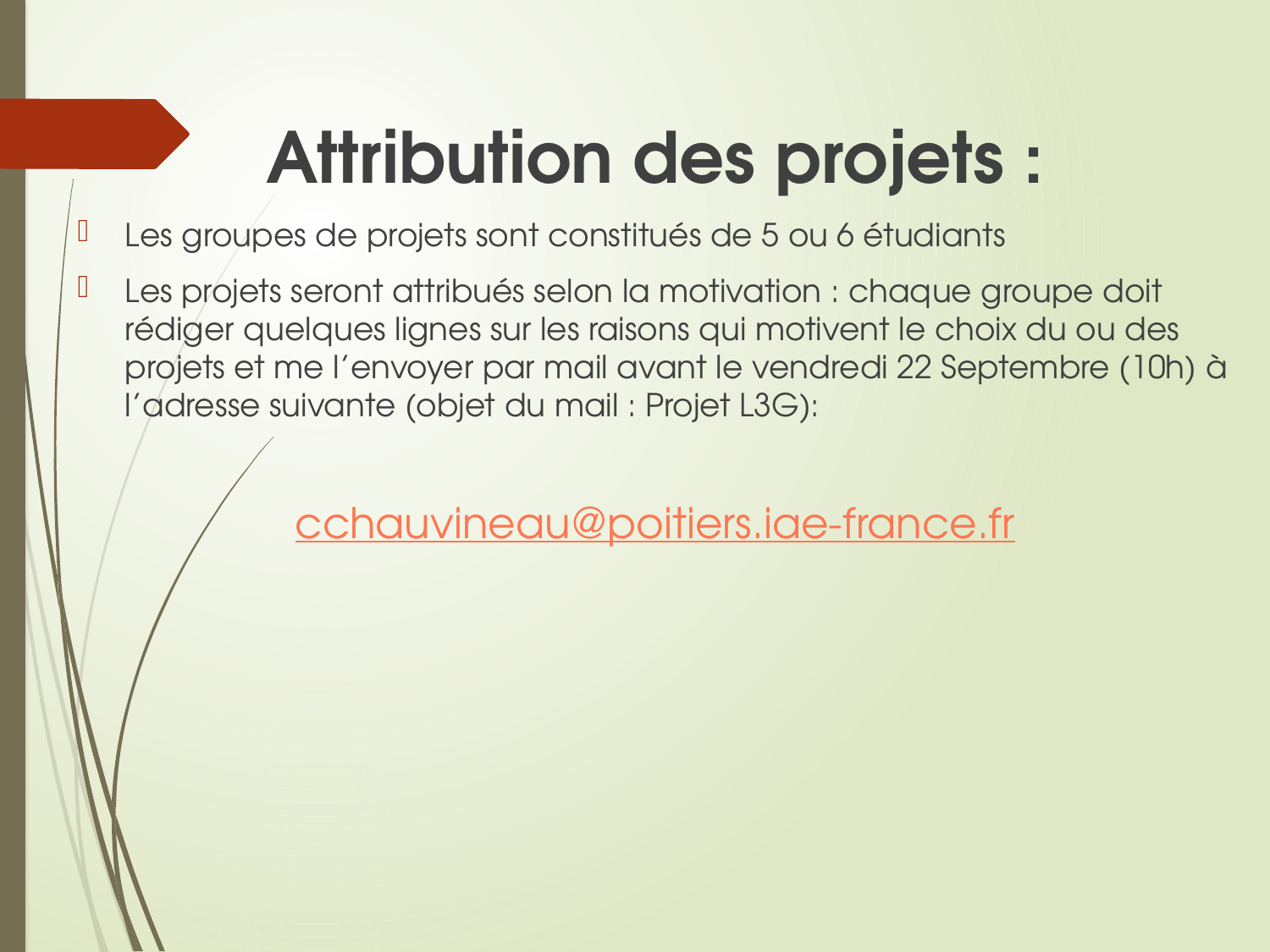

Attribution des projets :
Les groupes de projets sont constitués de 5 ou 6 étudiants
Les projets seront attribués selon la motivation : chaque groupe doit rédiger quelques lignes sur les raisons qui motivent le choix du ou des  projets et me l’envoyer par mail avant le vendredi 22 Septembre (10h) à l’adresse suivante (objet du mail : Projet L3G):

cchauvineau@poitiers.iae-france.fr